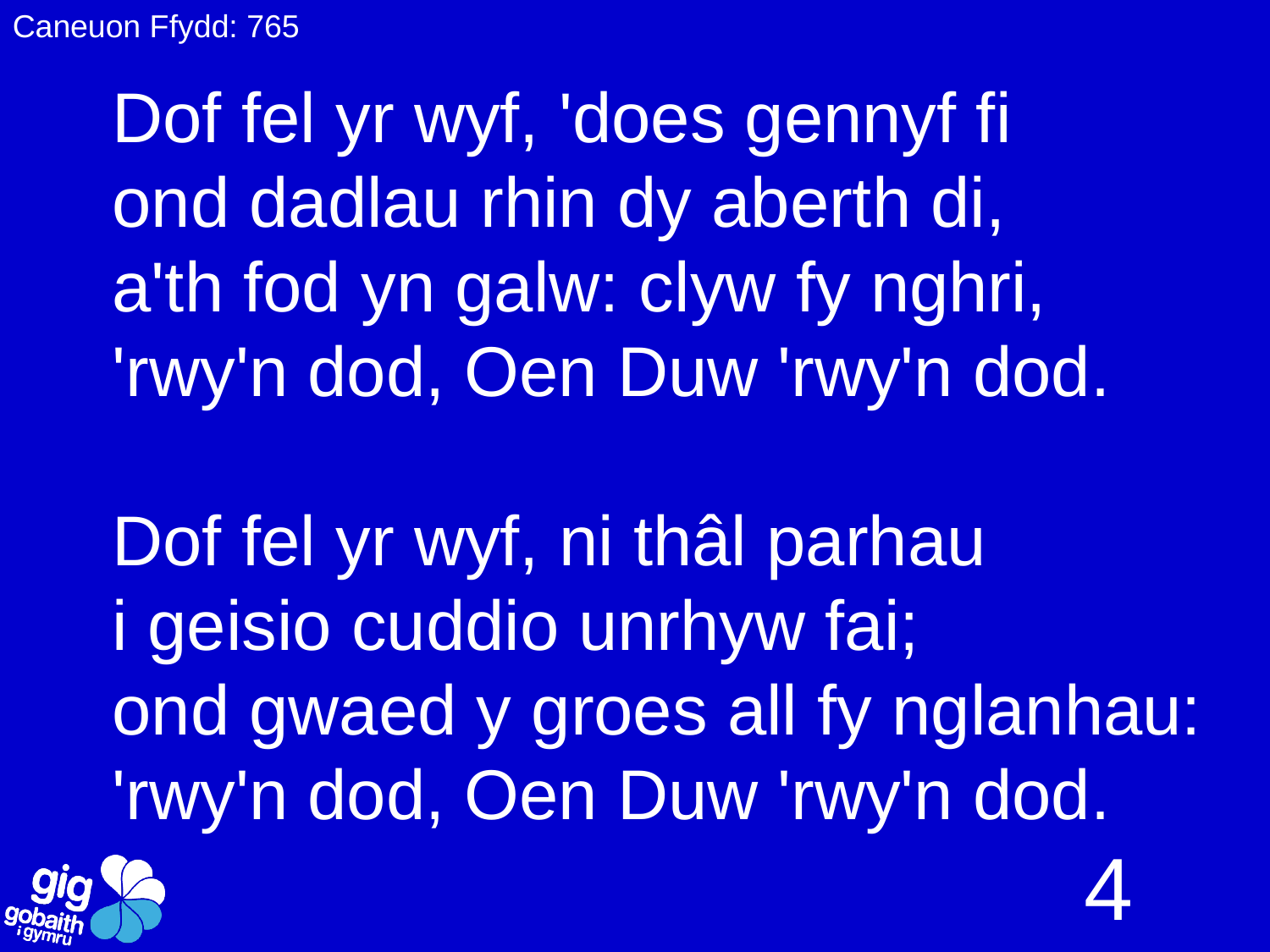

Caneuon Ffydd: 765

Dof fel yr wyf, 'does gennyf fi
ond dadlau rhin dy aberth di,
a'th fod yn galw: clyw fy nghri,
'rwy'n dod, Oen Duw 'rwy'n dod.

Dof fel yr wyf, ni thâl parhau
i geisio cuddio unrhyw fai;
ond gwaed y groes all fy nglanhau:
'rwy'n dod, Oen Duw 'rwy'n dod.
4